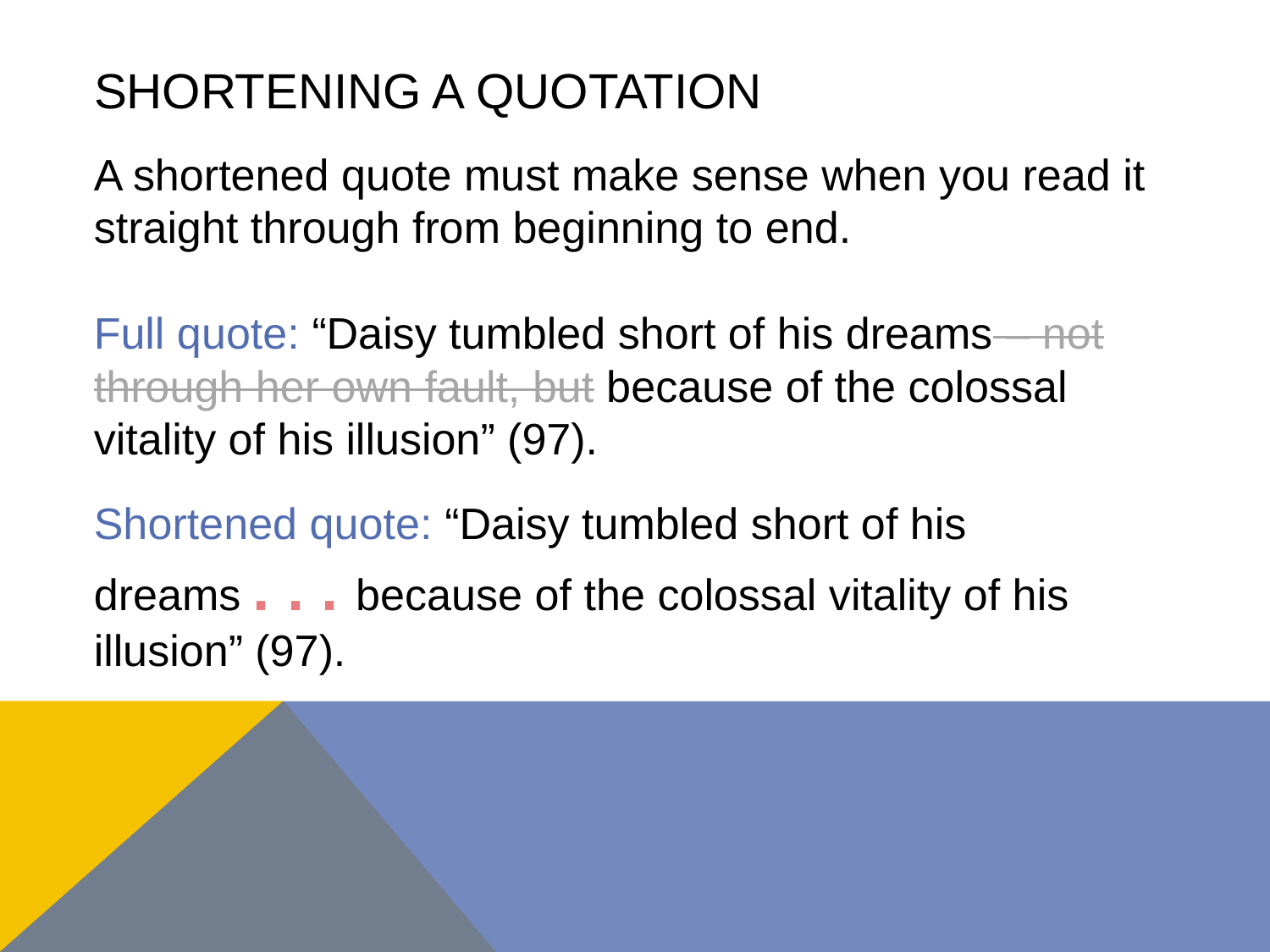

# Shortening a quotation
A shortened quote must make sense when you read it straight through from beginning to end.

Full quote: “Daisy tumbled short of his dreams – not through her own fault, but because of the colossal vitality of his illusion” (97).

Shortened quote: “Daisy tumbled short of his dreams . . . because of the colossal vitality of his illusion” (97).